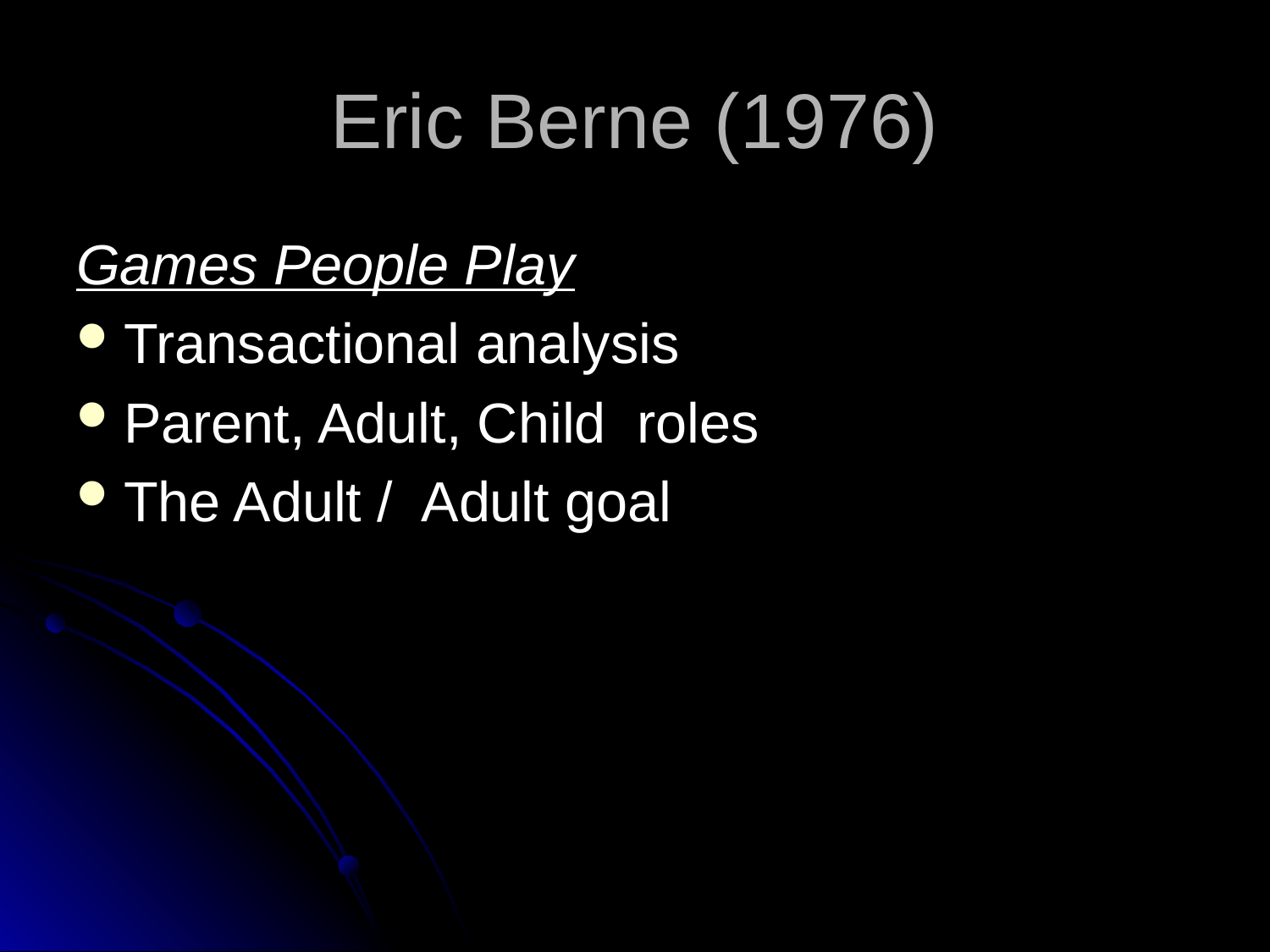

# Eric Berne (1976)
Games People Play
Transactional analysis
Parent, Adult, Child  roles
The Adult /  Adult goal